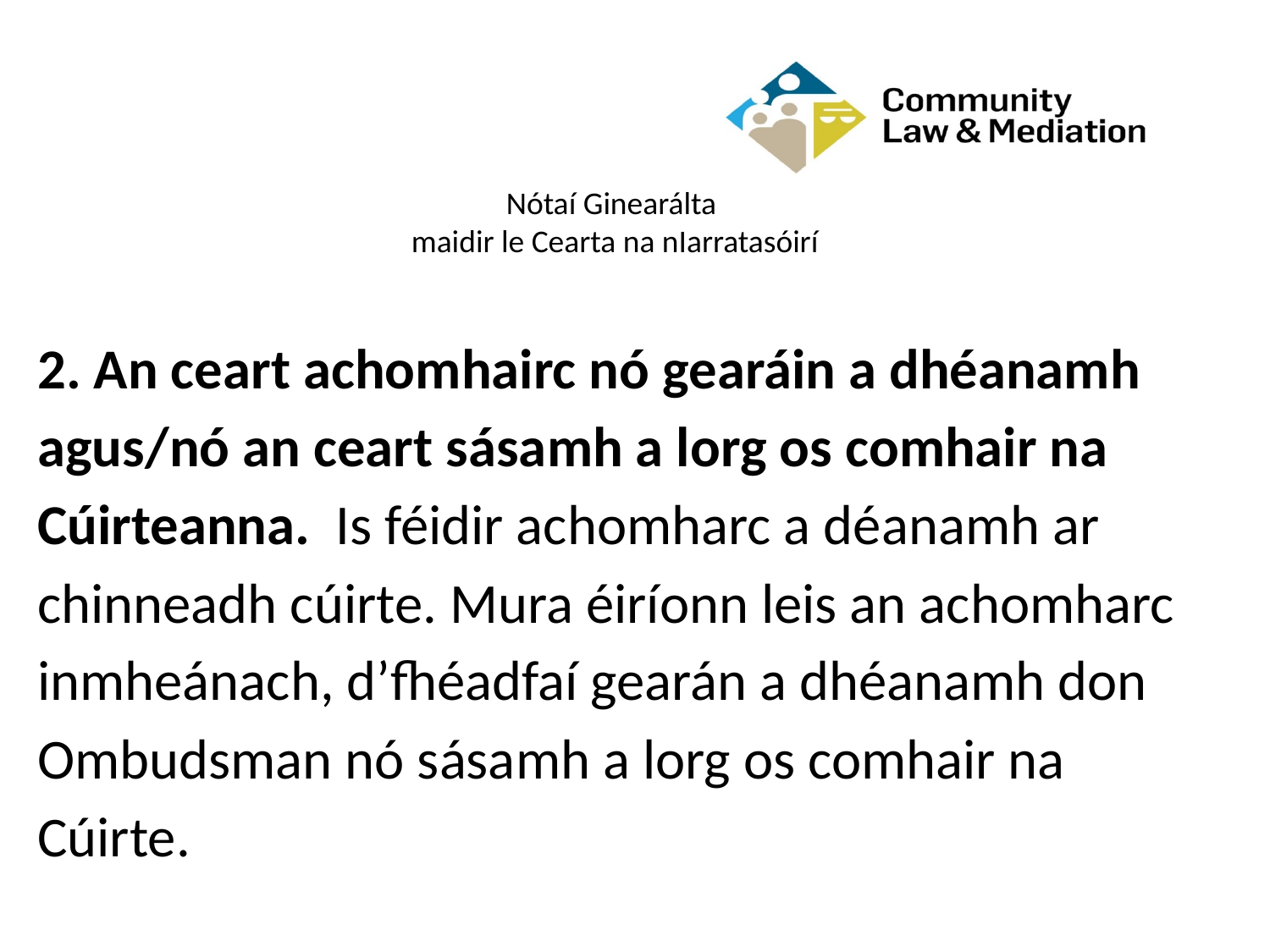

# Nótaí Ginearálta maidir le Cearta na nIarratasóirí
2. An ceart achomhairc nó gearáin a dhéanamh agus/nó an ceart sásamh a lorg os comhair na Cúirteanna.  Is féidir achomharc a déanamh ar chinneadh cúirte. Mura éiríonn leis an achomharc inmheánach, d’fhéadfaí gearán a dhéanamh don Ombudsman nó sásamh a lorg os comhair na Cúirte.